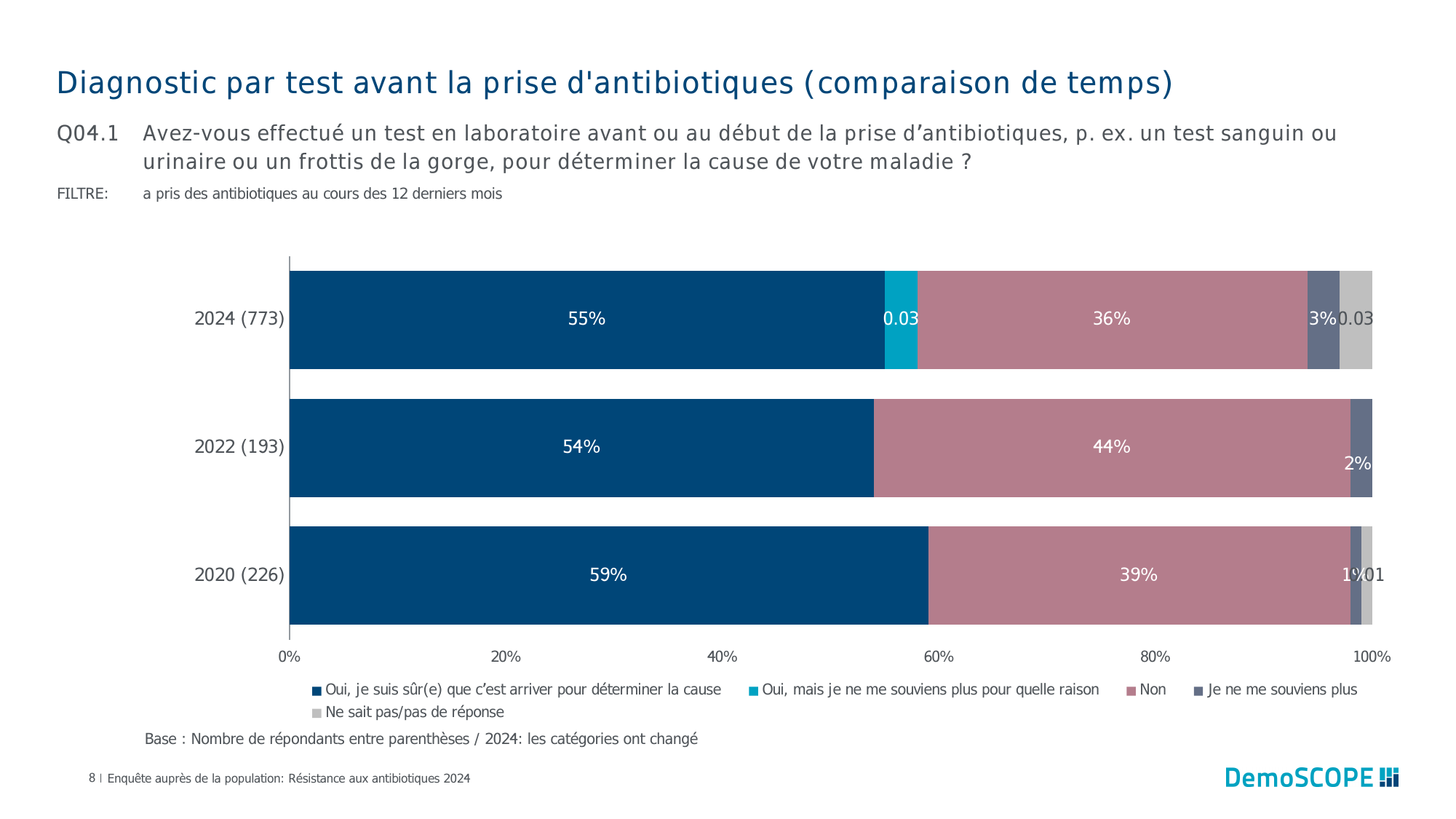

# Diagnostic par test avant la prise d'antibiotiques (comparaison de temps)
Q04.1	Avez-vous effectué un test en laboratoire avant ou au début de la prise d’antibiotiques, p. ex. un test sanguin ou urinaire ou un frottis de la gorge, pour déterminer la cause de votre maladie ?
FILTRE:	a pris des antibiotiques au cours des 12 derniers mois

### Chart

| Category | Oui, je suis sûr(e) que c’est arriver pour déterminer la cause | Oui, mais je ne me souviens plus pour quelle raison | Non | Je ne me souviens plus | Ne sait pas/pas de réponse |
|---|---|---|---|---|---|
| 2024 (773) | 0.55 | 0.03 | 0.36 | 0.03 | 0.03 |
| 2022 (193) | 0.54 | None | 0.44 | 0.02 | None |
| 2020 (226) | 0.59 | None | 0.39 | 0.01 | 0.01 |
Base : Nombre de répondants entre parenthèses / 2024: les catégories ont changé
8 |
Enquête auprès de la population: Résistance aux antibiotiques 2024